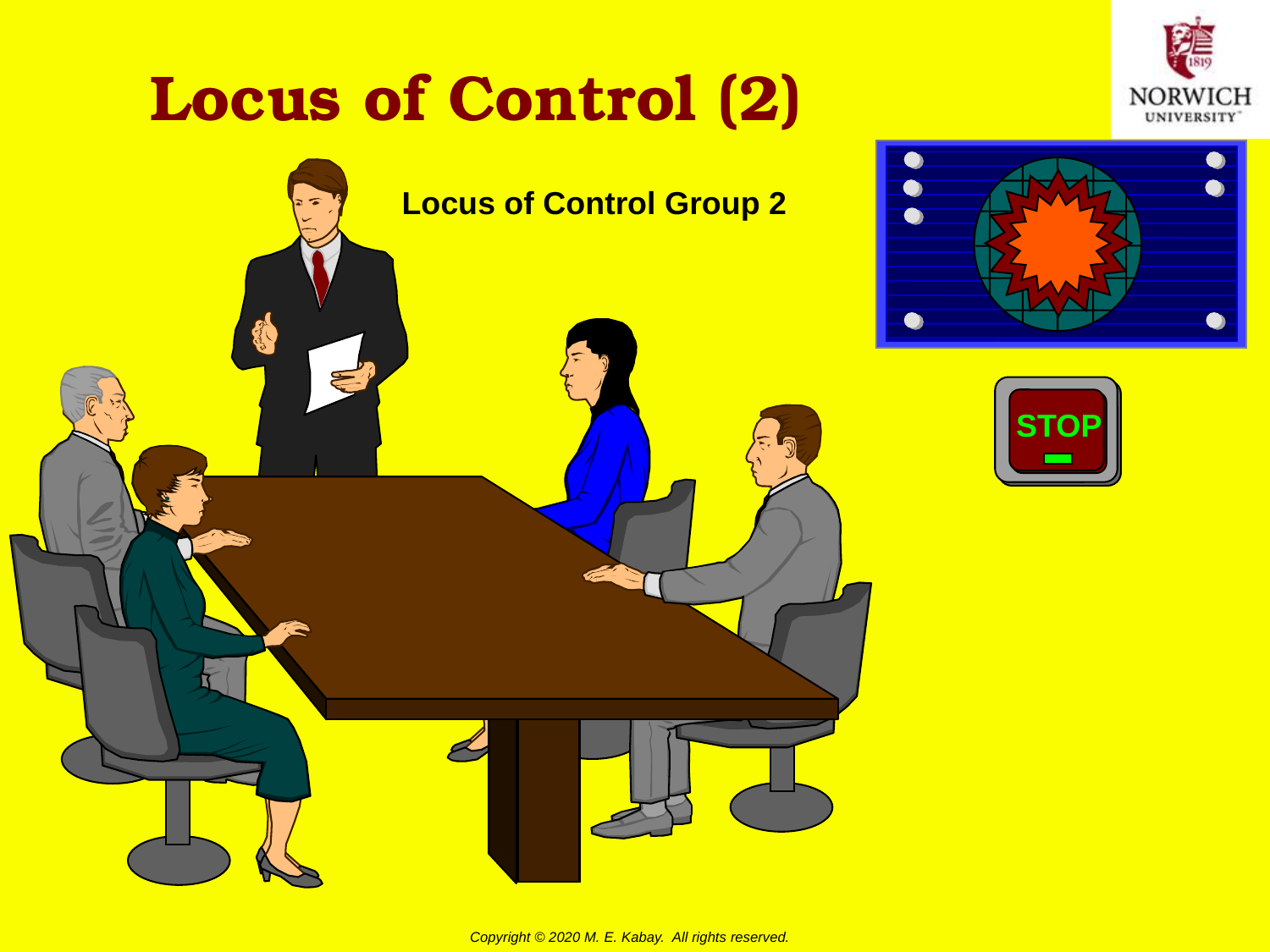

# Locus of Control (2)

Locus of Control Group 2

STOP